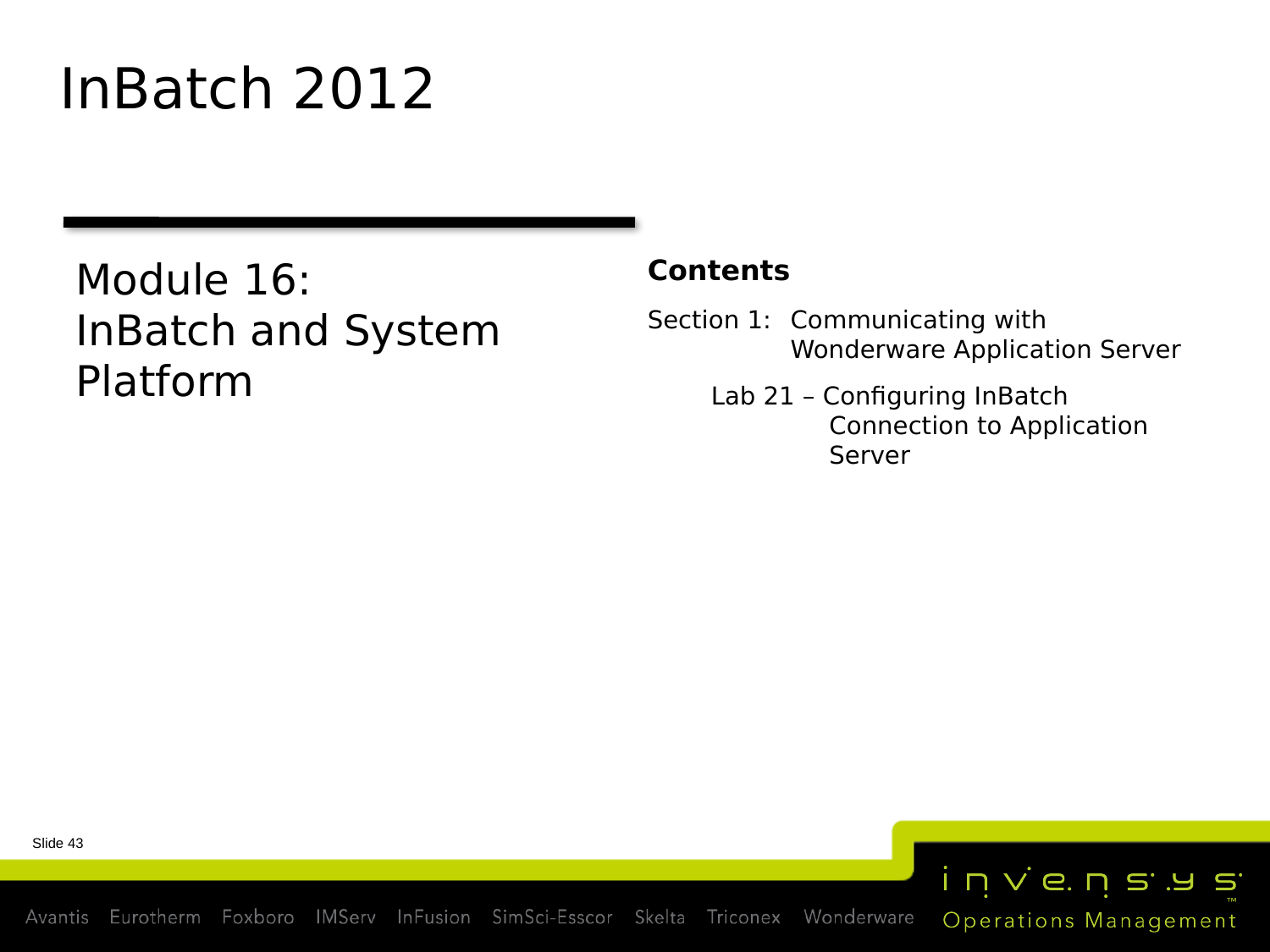

# InBatch 2012

Module 16:
InBatch and System
Platform
Contents
Section 1:	Communicating with Wonderware Application Server
Lab 21 – Configuring InBatch Connection to Application Server
Slide 43